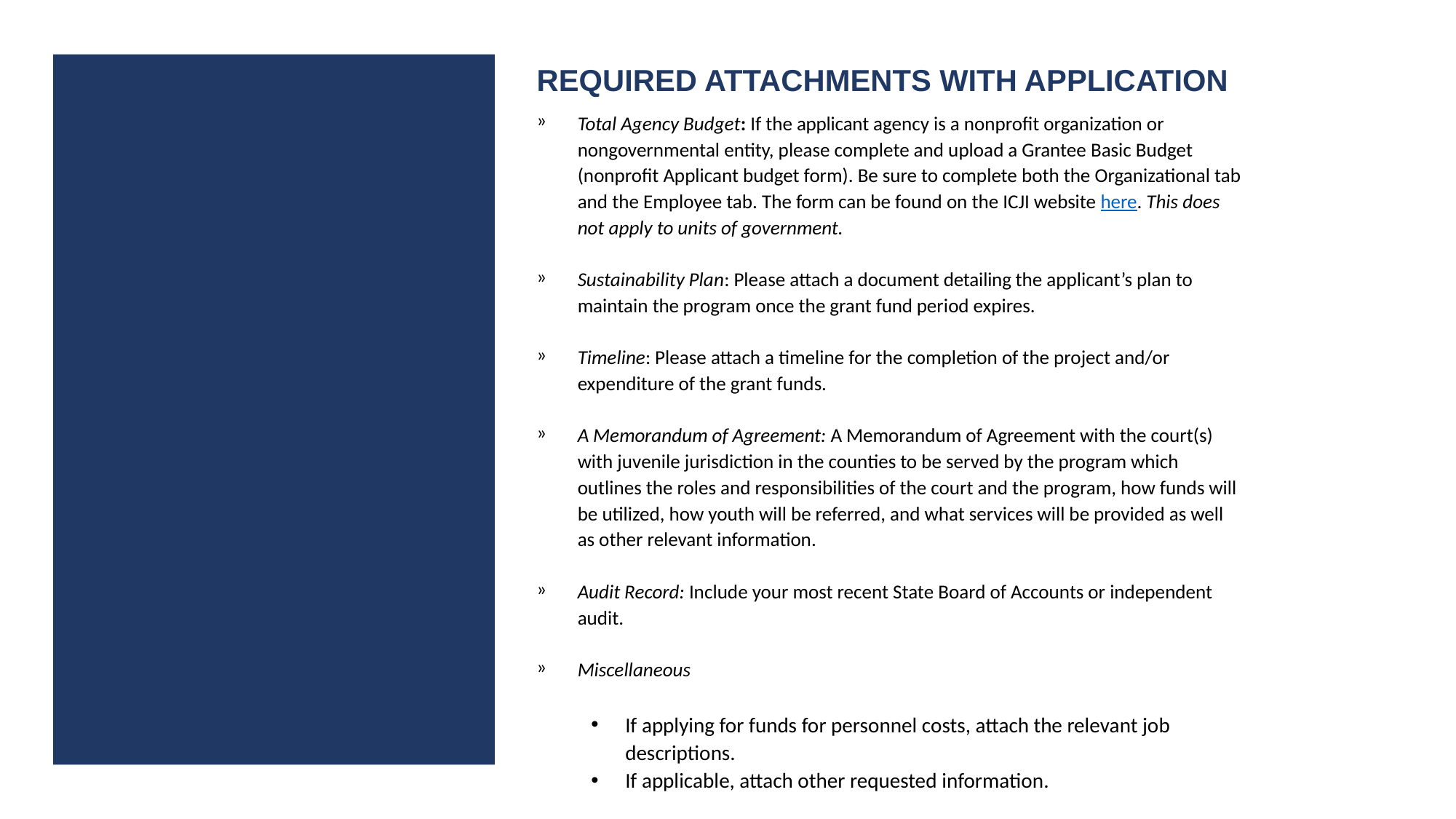

REQUIRED ATTACHMENTS WITH APPLICATION

Total Agency Budget: If the applicant agency is a nonprofit organization or nongovernmental entity, please complete and upload a Grantee Basic Budget (nonprofit Applicant budget form). Be sure to complete both the Organizational tab and the Employee tab. The form can be found on the ICJI website here. This does not apply to units of government.

Sustainability Plan: Please attach a document detailing the applicant’s plan to maintain the program once the grant fund period expires.

Timeline: Please attach a timeline for the completion of the project and/or expenditure of the grant funds.

A Memorandum of Agreement: A Memorandum of Agreement with the court(s) with juvenile jurisdiction in the counties to be served by the program which outlines the roles and responsibilities of the court and the program, how funds will be utilized, how youth will be referred, and what services will be provided as well as other relevant information.

Audit Record: Include your most recent State Board of Accounts or independent audit.

Miscellaneous

If applying for funds for personnel costs, attach the relevant job descriptions.
If applicable, attach other requested information.